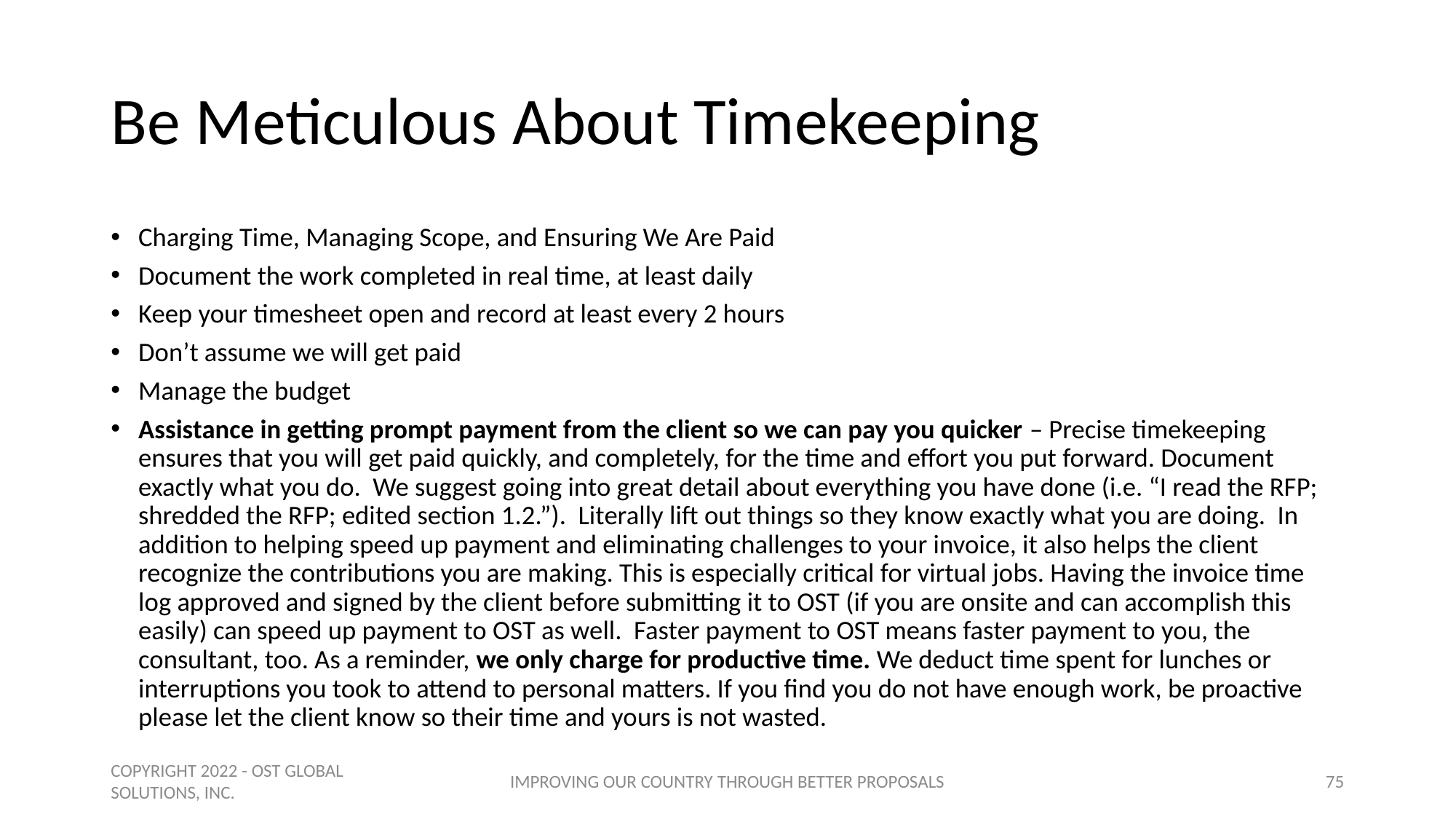

# Be Meticulous About Timekeeping
Charging Time, Managing Scope, and Ensuring We Are Paid
Document the work completed in real time, at least daily
Keep your timesheet open and record at least every 2 hours
Don’t assume we will get paid
Manage the budget
Assistance in getting prompt payment from the client so we can pay you quicker – Precise timekeeping ensures that you will get paid quickly, and completely, for the time and effort you put forward. Document exactly what you do.  We suggest going into great detail about everything you have done (i.e. “I read the RFP; shredded the RFP; edited section 1.2.”).  Literally lift out things so they know exactly what you are doing.  In addition to helping speed up payment and eliminating challenges to your invoice, it also helps the client recognize the contributions you are making. This is especially critical for virtual jobs. Having the invoice time log approved and signed by the client before submitting it to OST (if you are onsite and can accomplish this easily) can speed up payment to OST as well.  Faster payment to OST means faster payment to you, the consultant, too. As a reminder, we only charge for productive time. We deduct time spent for lunches or interruptions you took to attend to personal matters. If you find you do not have enough work, be proactive please let the client know so their time and yours is not wasted.

COPYRIGHT 2022 - OST GLOBAL SOLUTIONS, INC.
IMPROVING OUR COUNTRY THROUGH BETTER PROPOSALS
75